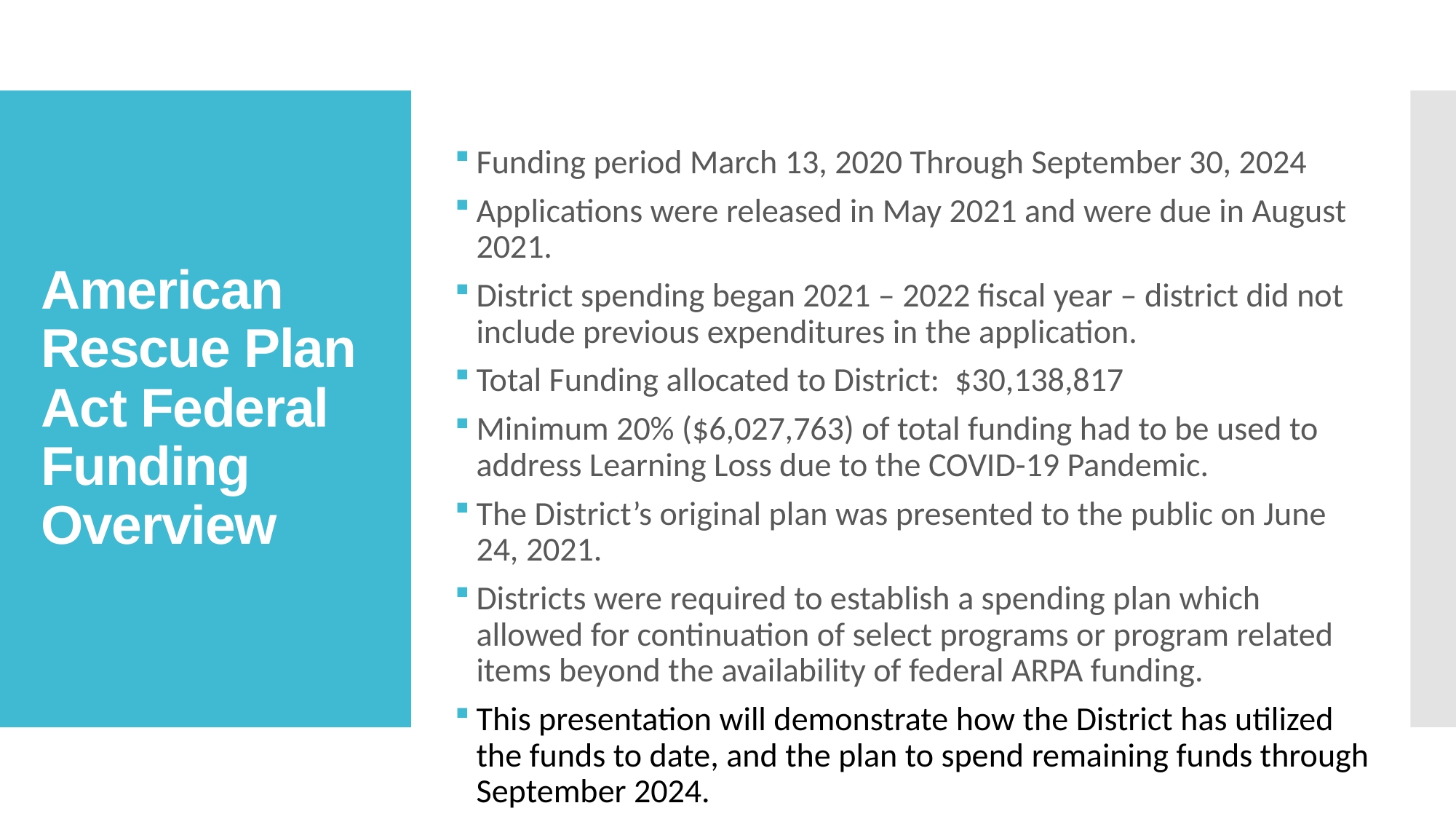

Funding period March 13, 2020 Through September 30, 2024
Applications were released in May 2021 and were due in August 2021.
District spending began 2021 – 2022 fiscal year – district did not include previous expenditures in the application.
Total Funding allocated to District:  $30,138,817
Minimum 20% ($6,027,763) of total funding had to be used to address Learning Loss due to the COVID-19 Pandemic.
The District’s original plan was presented to the public on June 24, 2021.
Districts were required to establish a spending plan which allowed for continuation of select programs or program related items beyond the availability of federal ARPA funding.
This presentation will demonstrate how the District has utilized the funds to date, and the plan to spend remaining funds through September 2024.

# American Rescue Plan Act Federal Funding Overview